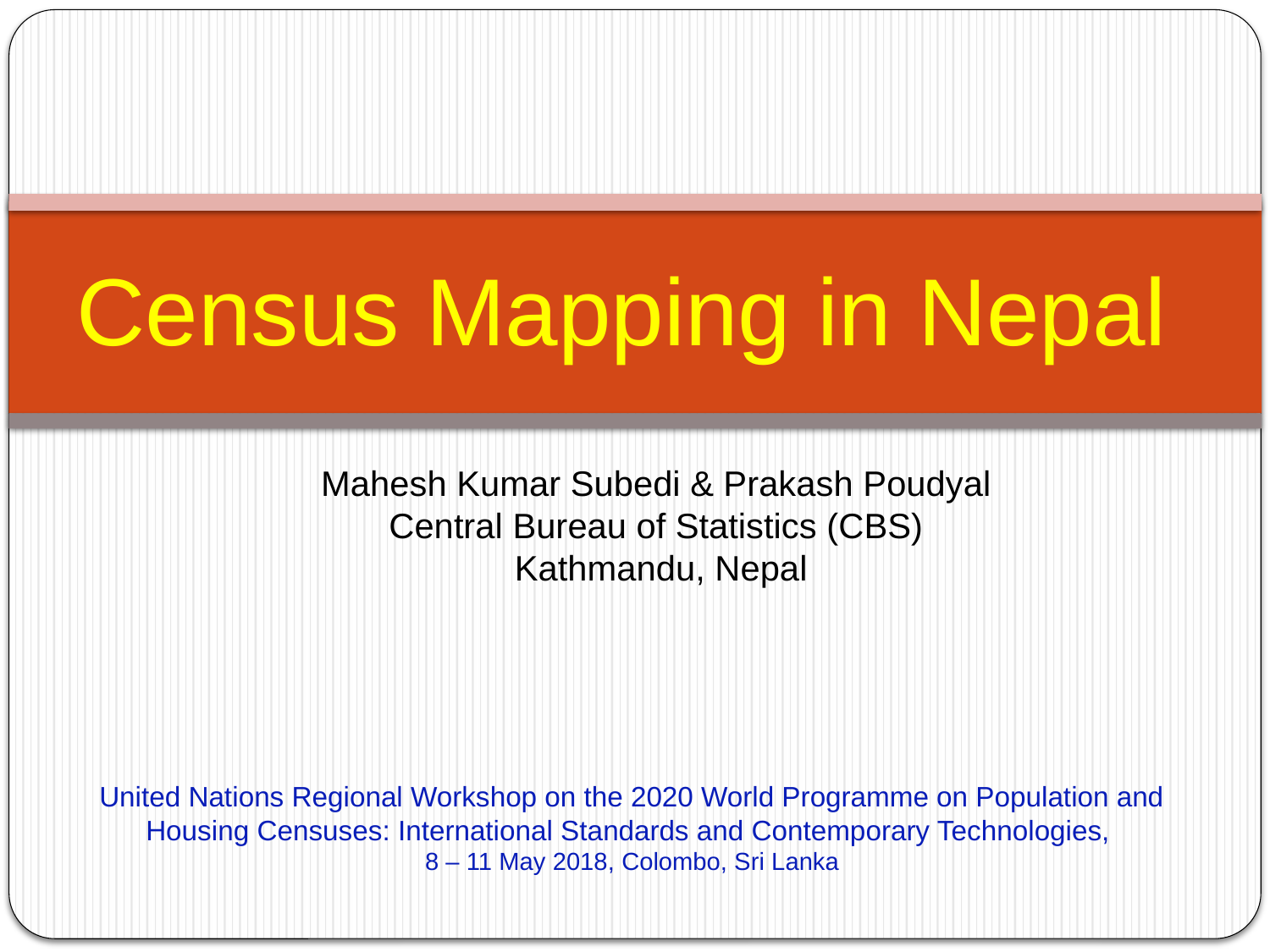

# Census Mapping in Nepal
Mahesh Kumar Subedi & Prakash Poudyal
Central Bureau of Statistics (CBS)
 Kathmandu, Nepal

United Nations Regional Workshop on the 2020 World Programme on Population and Housing Censuses: International Standards and Contemporary Technologies,
8 – 11 May 2018, Colombo, Sri Lanka